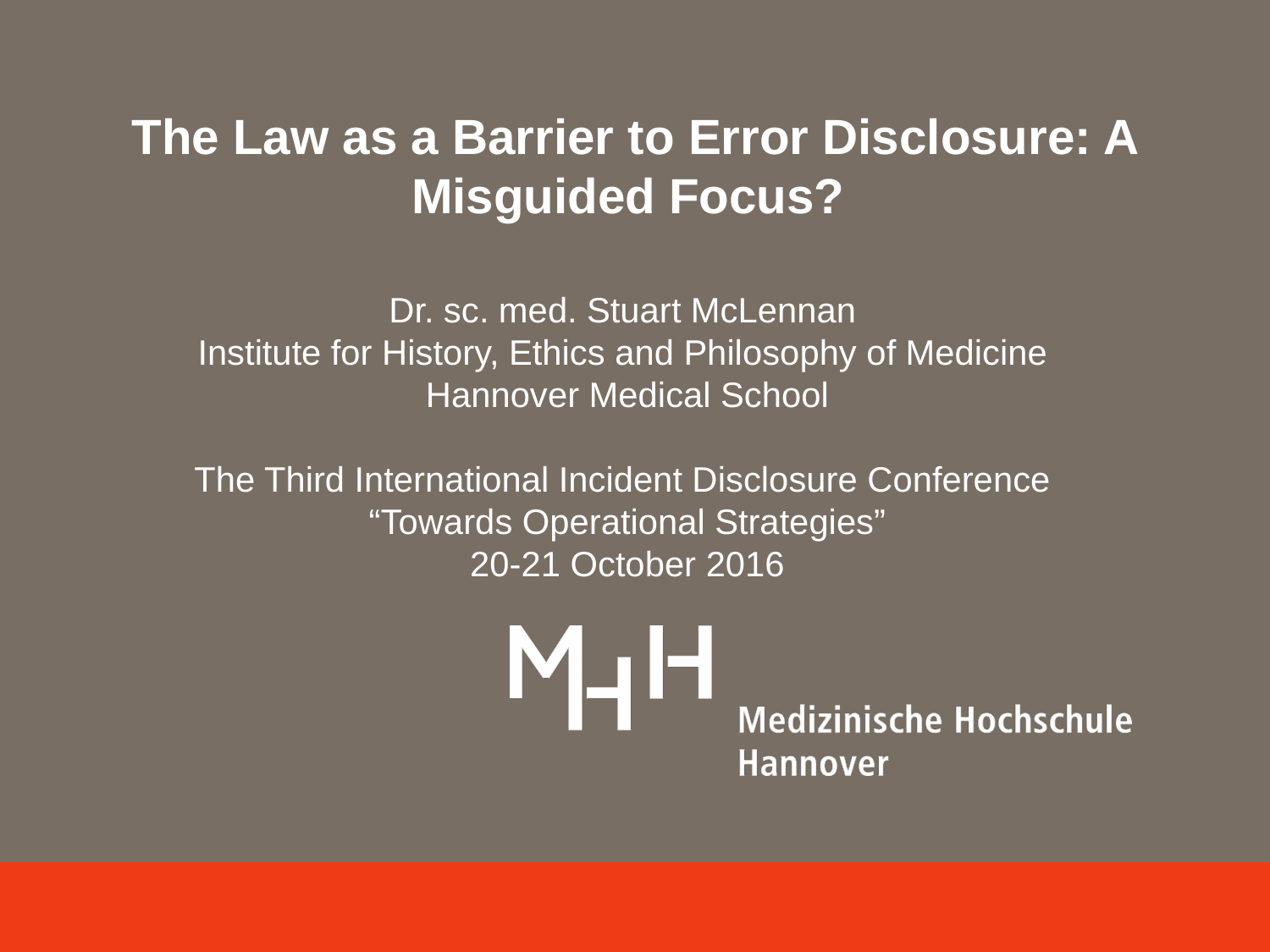

# The Law as a Barrier to Error Disclosure: A Misguided Focus?
Dr. sc. med. Stuart McLennan
Institute for History, Ethics and Philosophy of Medicine
Hannover Medical School

The Third International Incident Disclosure Conference
“Towards Operational Strategies”
20-21 October 2016